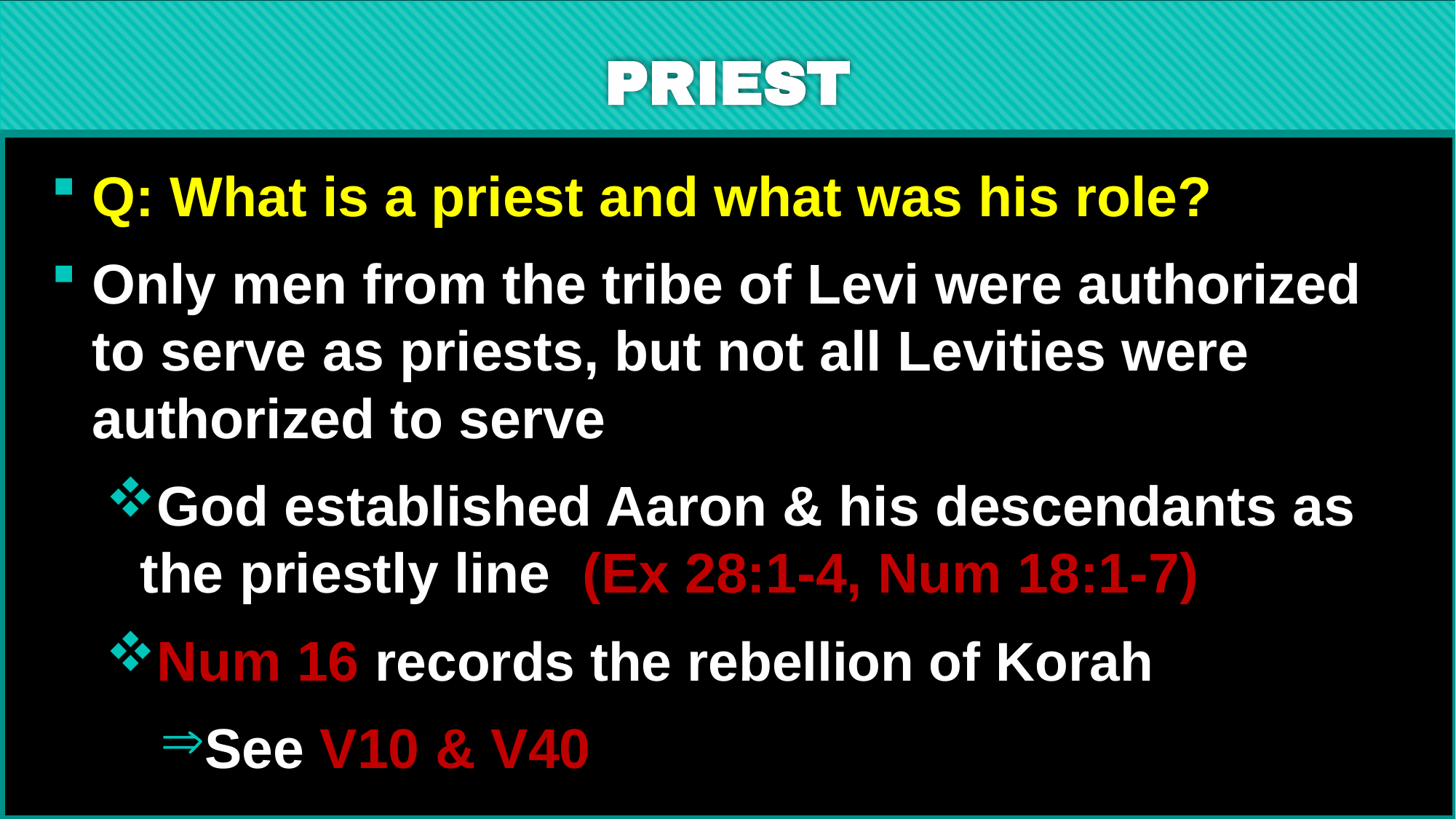

# PRIEST
Q: What is a priest and what was his role?
Only men from the tribe of Levi were authorized to serve as priests, but not all Levities were authorized to serve
God established Aaron & his descendants as the priestly line  (Ex 28:1-4, Num 18:1-7)
Num 16 records the rebellion of Korah
See V10 & V40